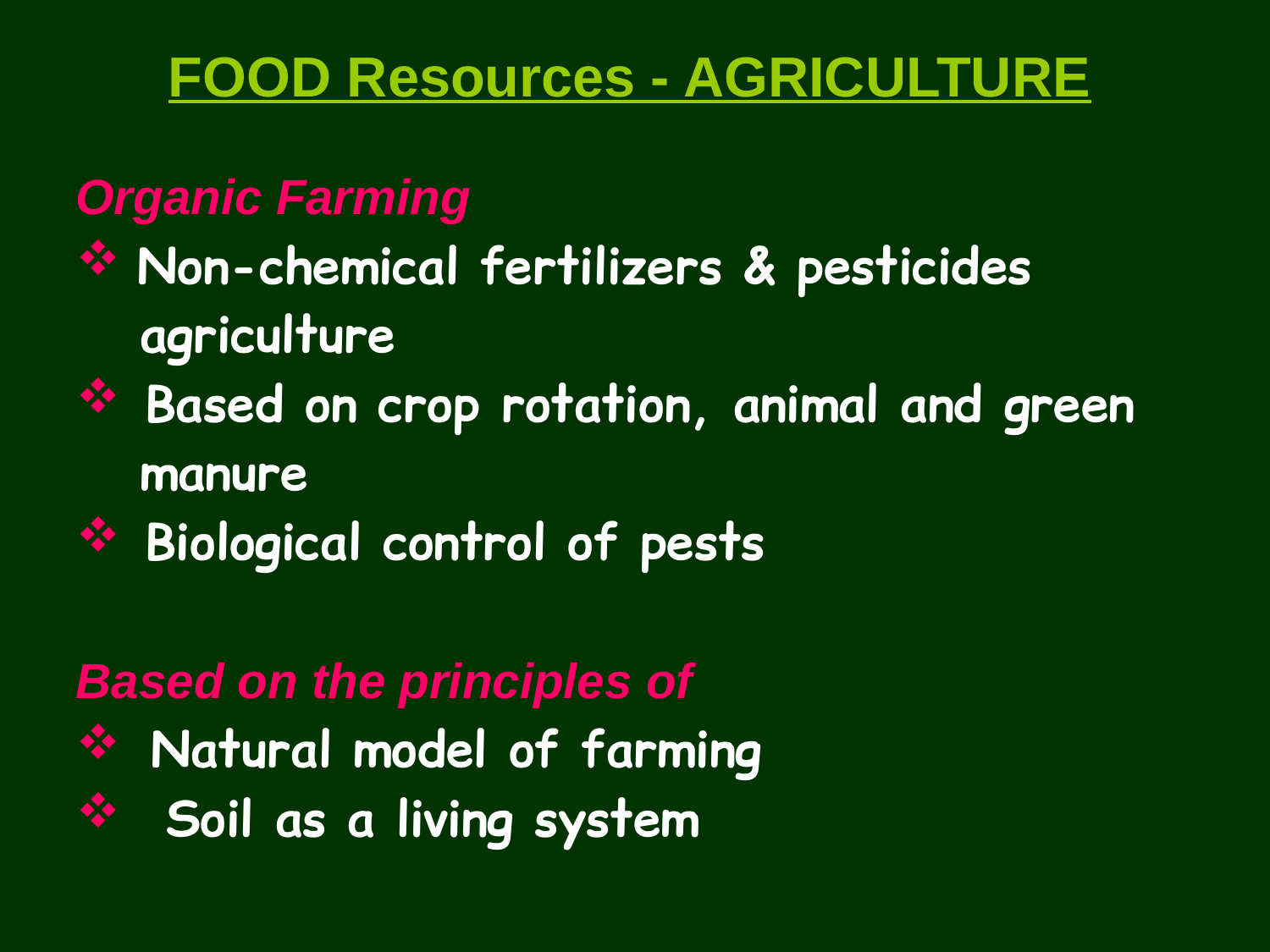

FOOD Resources - AGRICULTURE
Organic Farming
 Non-chemical fertilizers & pesticides
   agriculture
 Based on crop rotation, animal and green
   manure
 Biological control of pests

Based on the principles of
  Natural model of farming
  Soil as a living system